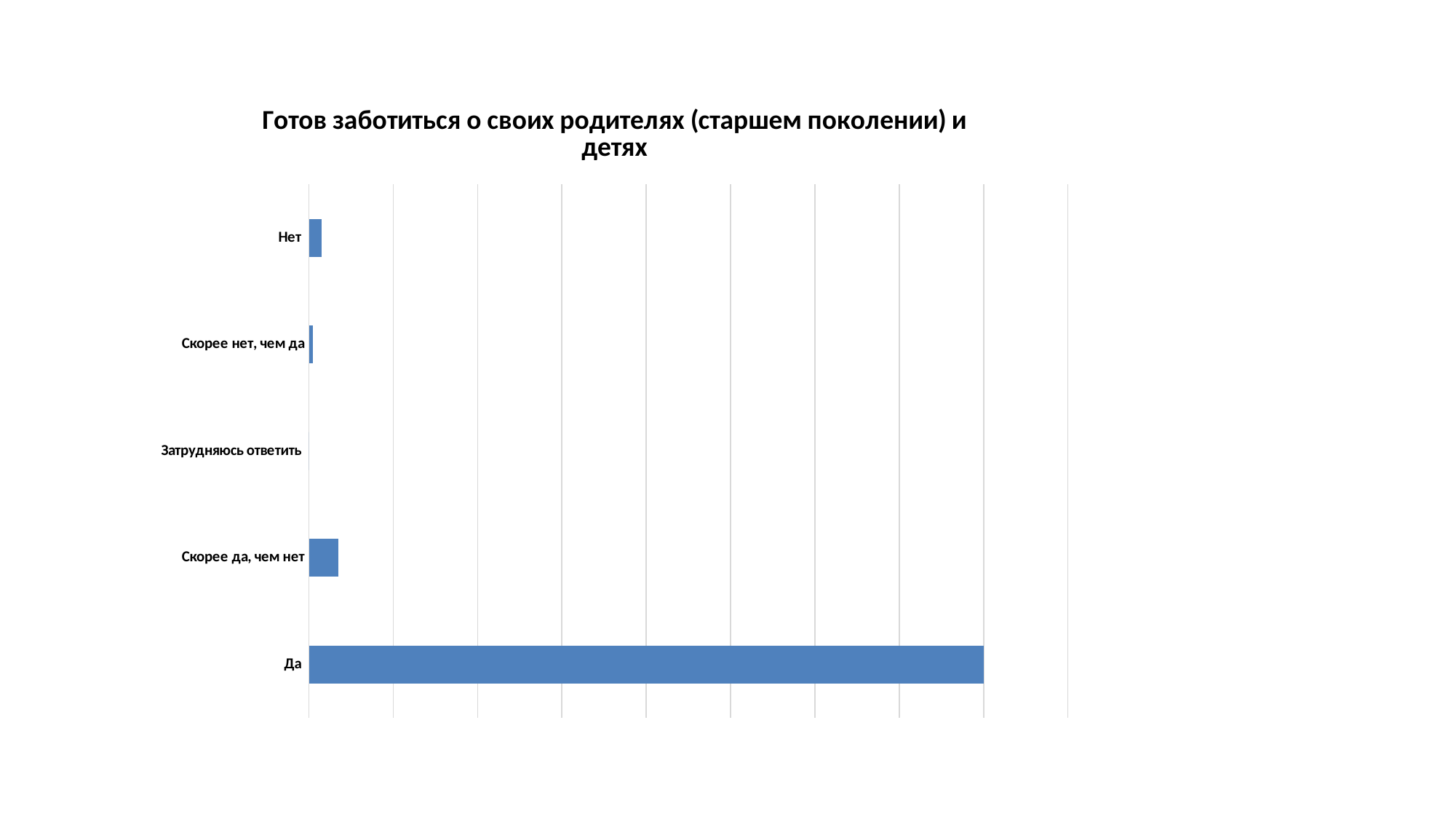

### Chart: Готов заботиться о своих родителях (старшем поколении) и детях

| Category |  |
|---|---|
| Да  | 160.0 |
| Скорее да, чем нет | 7.0 |
| Затрудняюсь ответить  | 0.0 |
| Скорее нет, чем да | 1.0 |
| Нет  | 3.0 |